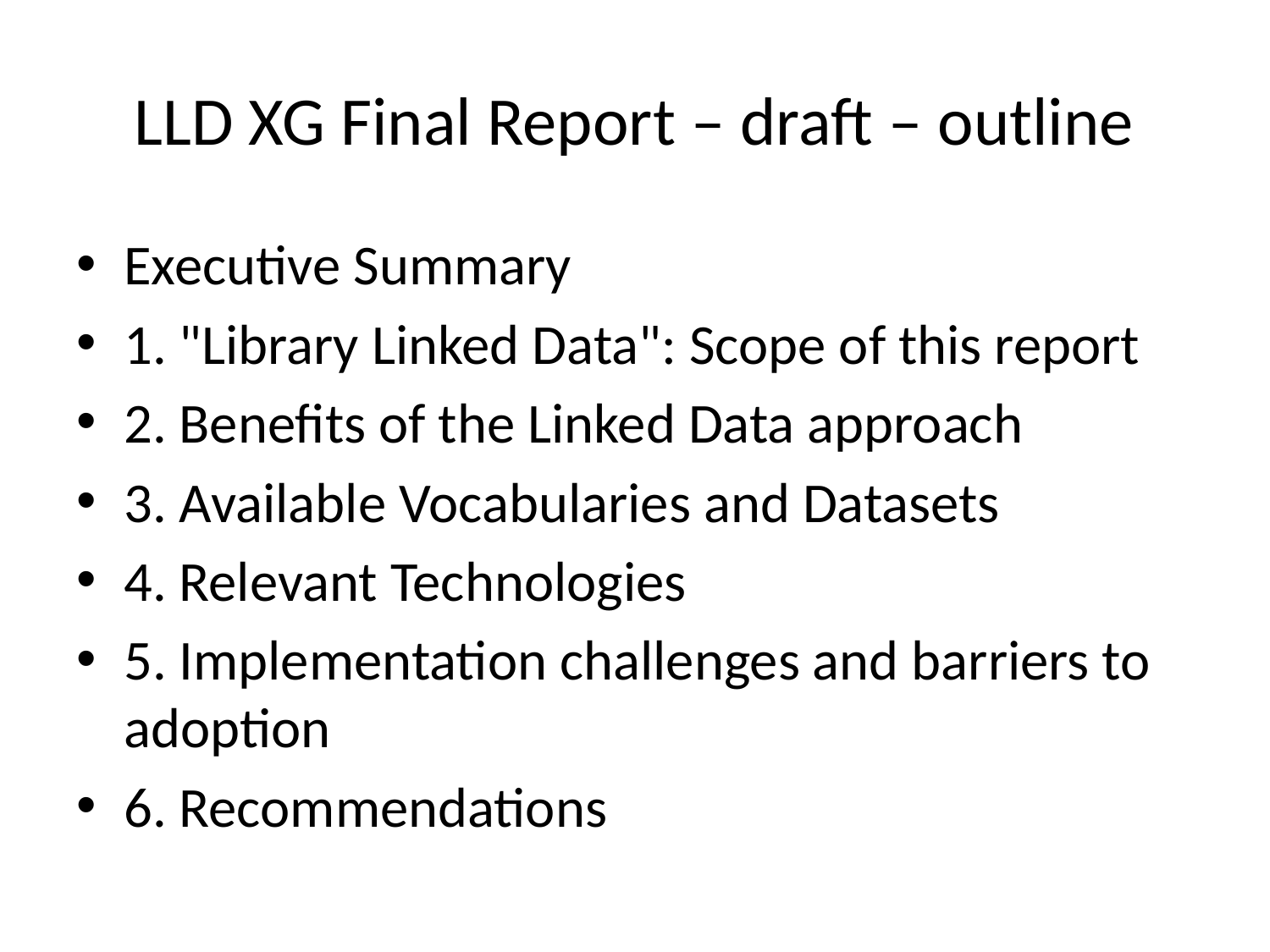

# LLD XG Final Report – draft – outline
Executive Summary
1. "Library Linked Data": Scope of this report
2. Benefits of the Linked Data approach
3. Available Vocabularies and Datasets
4. Relevant Technologies
5. Implementation challenges and barriers to adoption
6. Recommendations